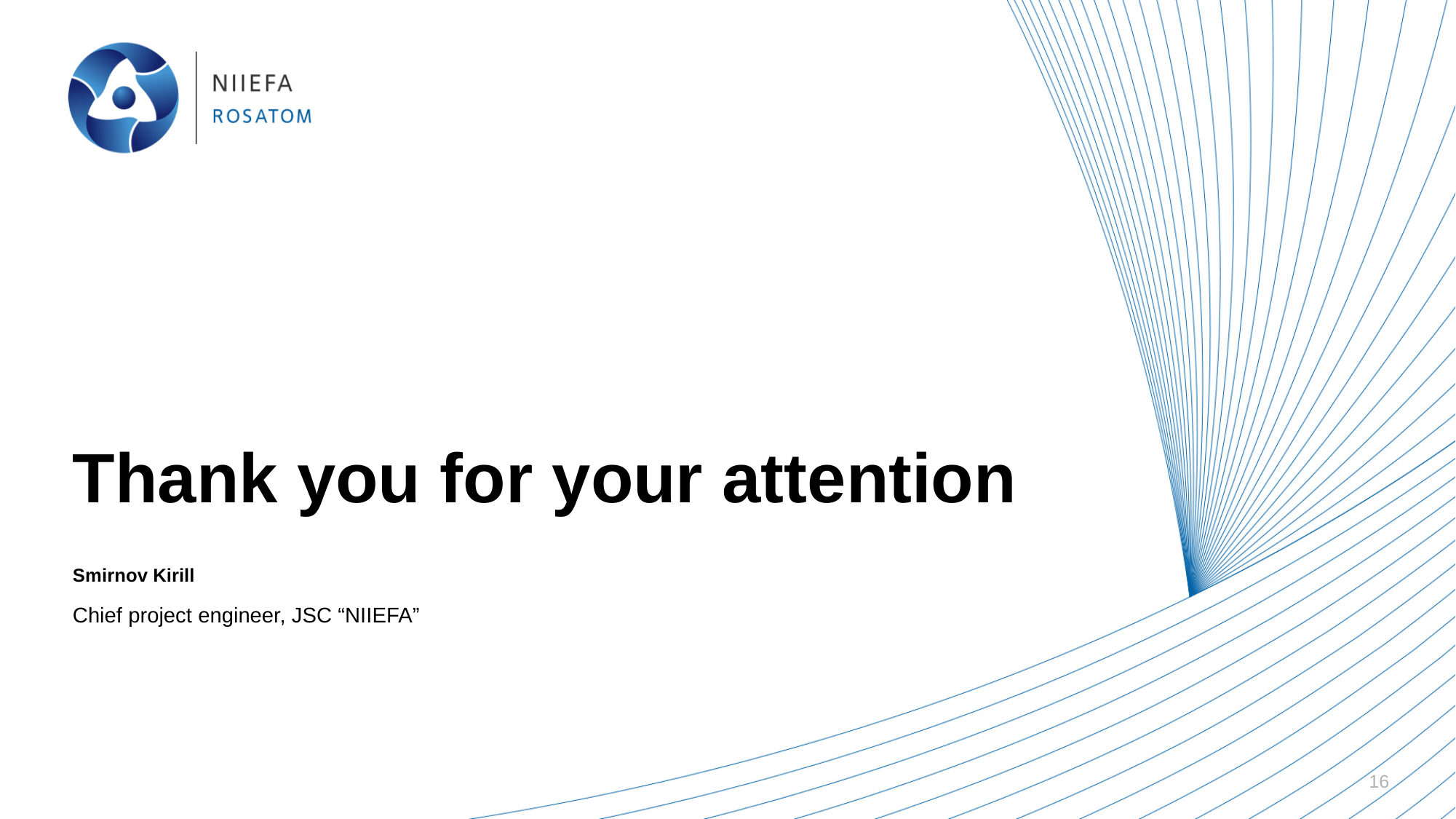

# Thank you for your attention
Smirnov Kirill
Chief project engineer, JSC “NIIEFA”

16